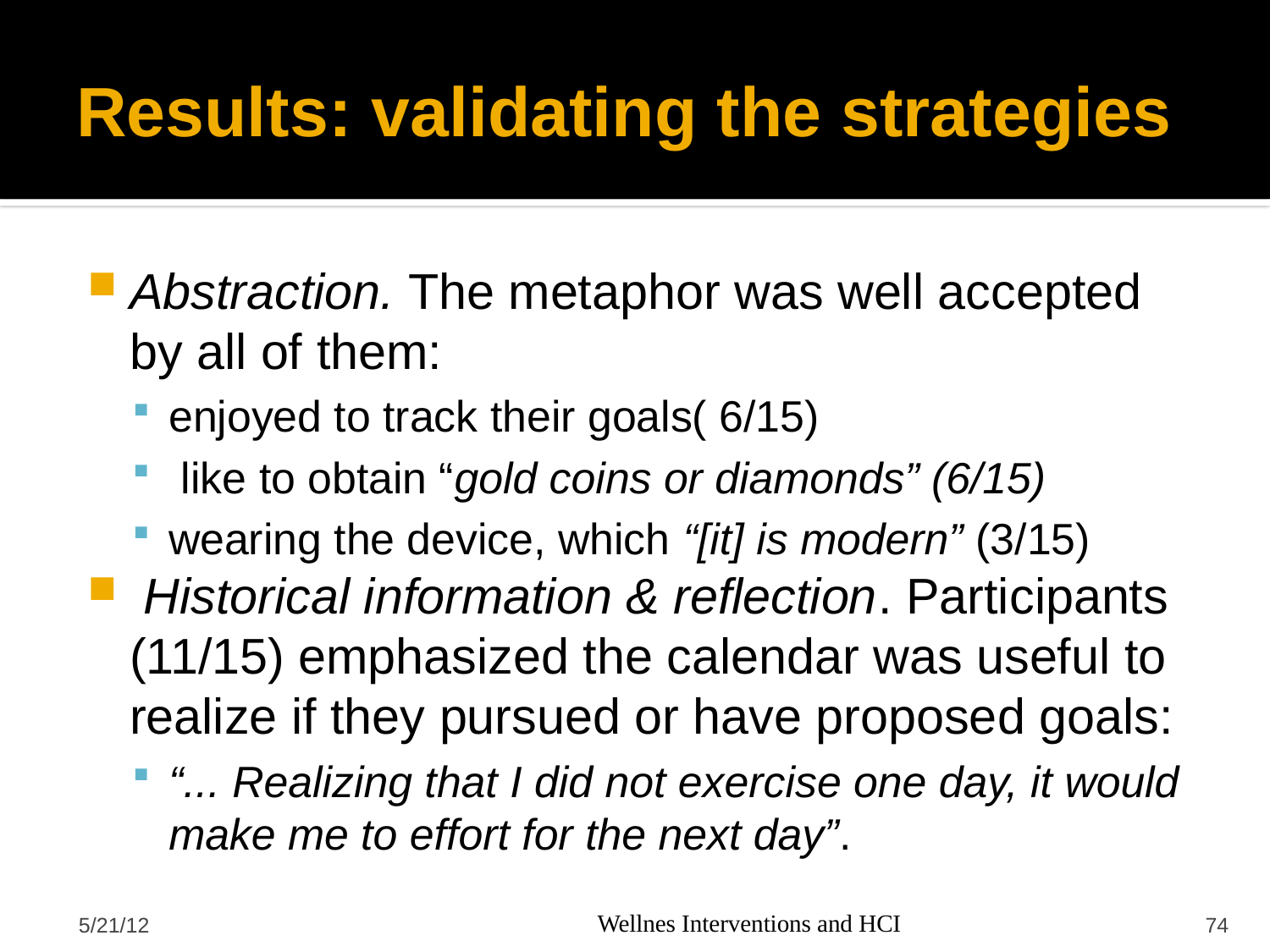

# Results: validating the strategies
Abstraction. The metaphor was well accepted by all of them:
enjoyed to track their goals( 6/15)
 like to obtain “gold coins or diamonds” (6/15)
wearing the device, which “[it] is modern” (3/15)
 Historical information & reflection. Participants (11/15) emphasized the calendar was useful to realize if they pursued or have proposed goals:
“... Realizing that I did not exercise one day, it would make me to effort for the next day”.

5/21/12
Wellnes Interventions and HCI
74